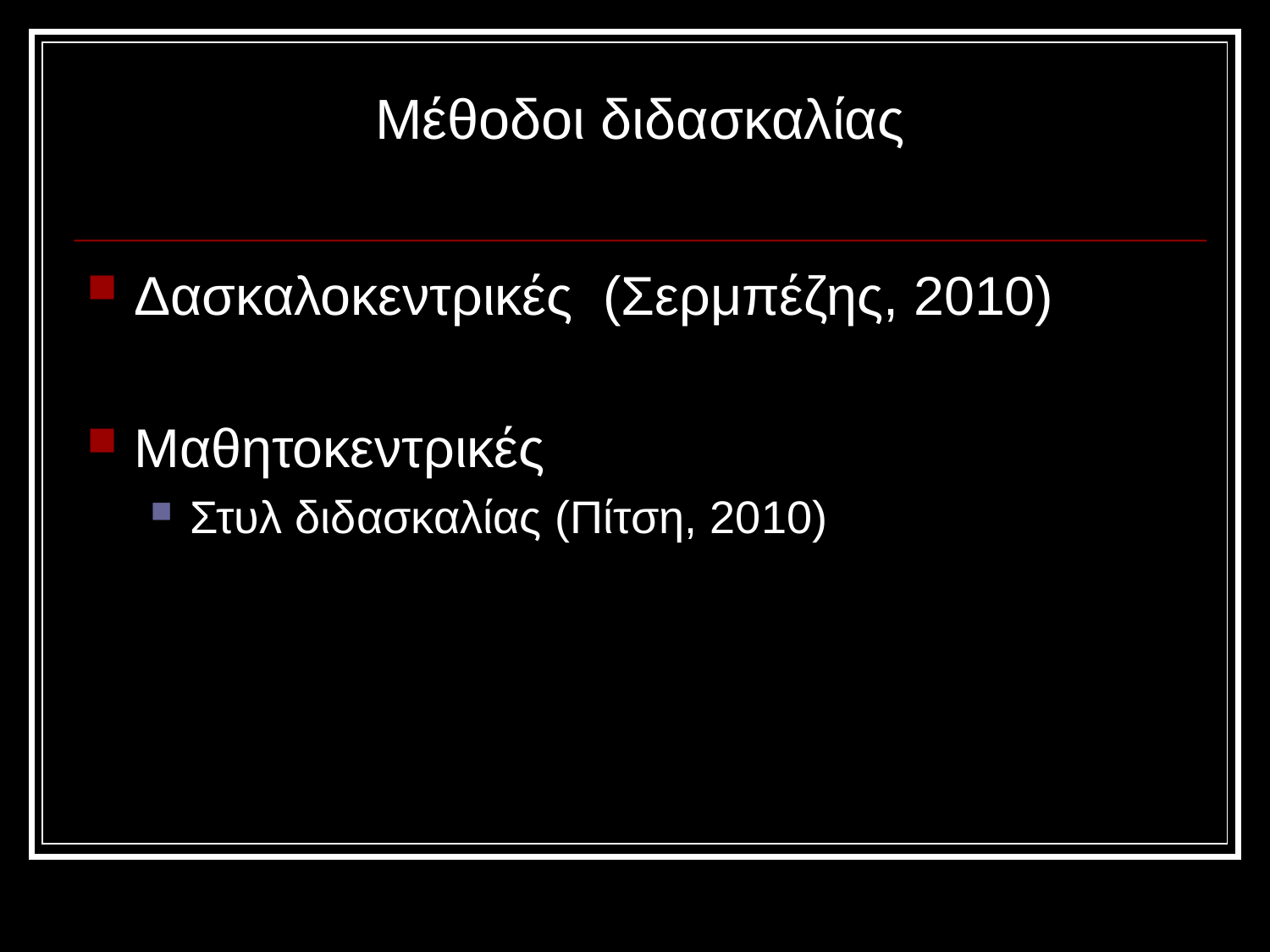

# Μέθοδοι διδασκαλίας
Δασκαλοκεντρικές  (Σερμπέζης, 2010)

Μαθητοκεντρικές
Στυλ διδασκαλίας (Πίτση, 2010)